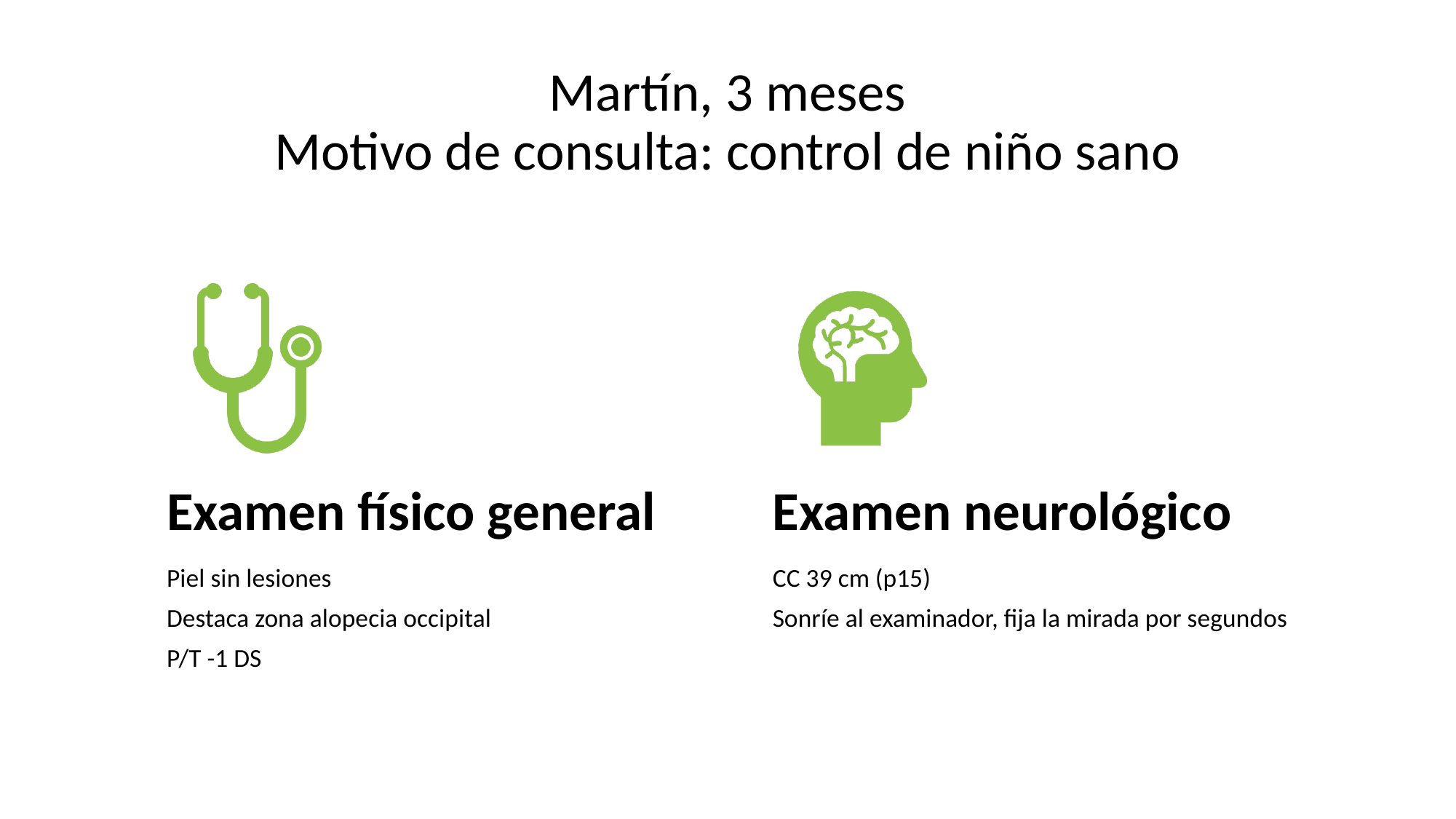

# Martín, 3 meses Motivo de consulta: control de niño sano
Examen físico general
Piel sin lesiones
Destaca zona alopecia occipital
P/T -1 DS
Examen neurológico
CC 39 cm (p15)
Sonríe al examinador, fija la mirada por segundos